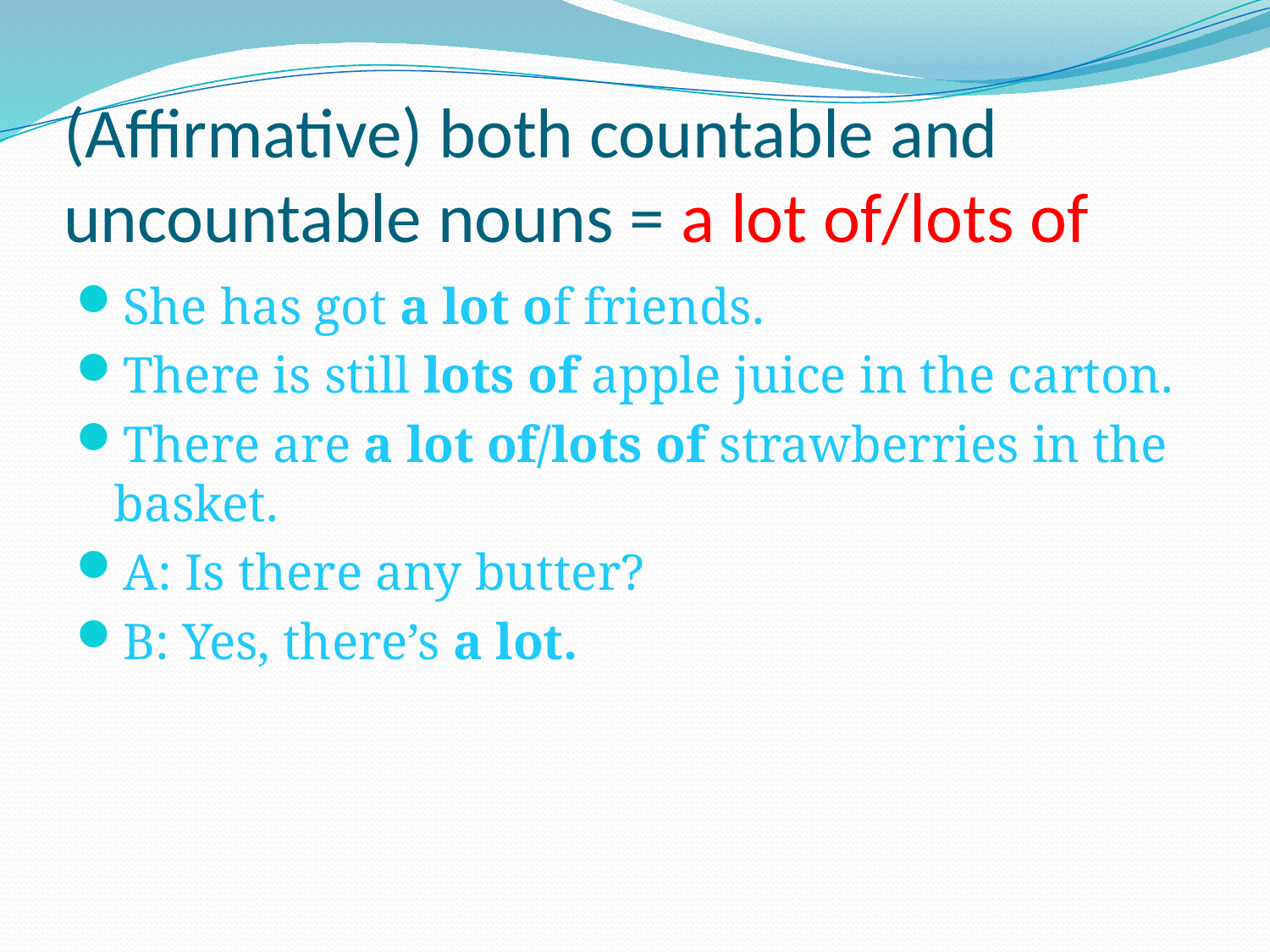

# (Affirmative) both countable and uncountable nouns = a lot of/lots of
She has got a lot of friends.
There is still lots of apple juice in the carton.
There are a lot of/lots of strawberries in the basket.
A: Is there any butter?
B: Yes, there’s a lot.